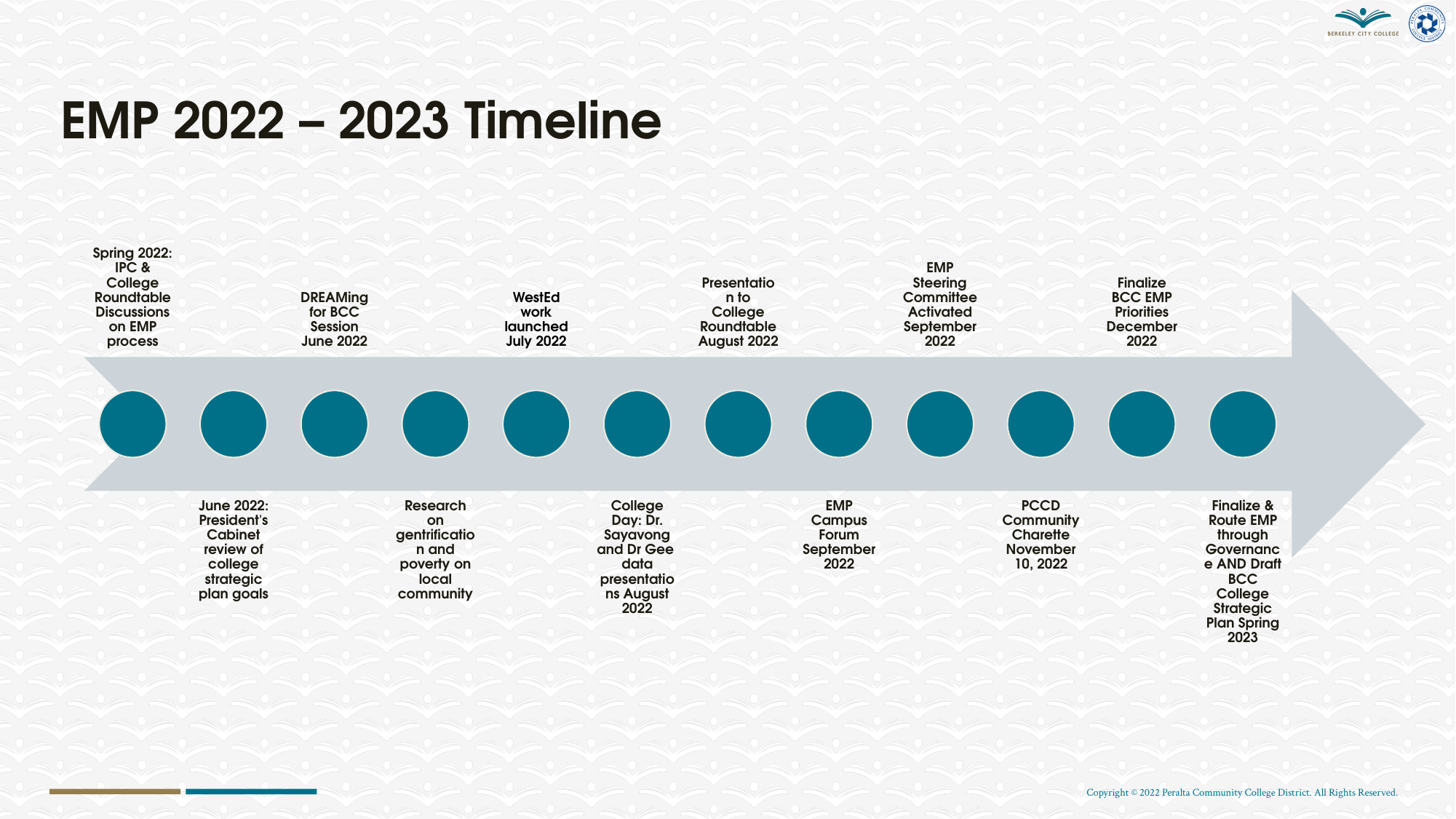

# EMP 2022 – 2023 Timeline
Spring 2022: IPC & College Roundtable Discussions on EMP process
June 2022: President's Cabinet review of college strategic plan goals
DREAMing for BCC Session June 2022
Research on gentrification and poverty on local community
WestEd work launched July 2022
College Day: Dr. Sayavong and Dr Gee  data presentations August 2022
Presentation to College Roundtable August 2022
EMP Campus Forum September 2022
EMP Steering Committee Activated September 2022
PCCD Community Charette November 10, 2022
Finalize BCC EMP Priorities December 2022
Finalize & Route EMP through Governance AND Draft BCC College Strategic Plan Spring 2023